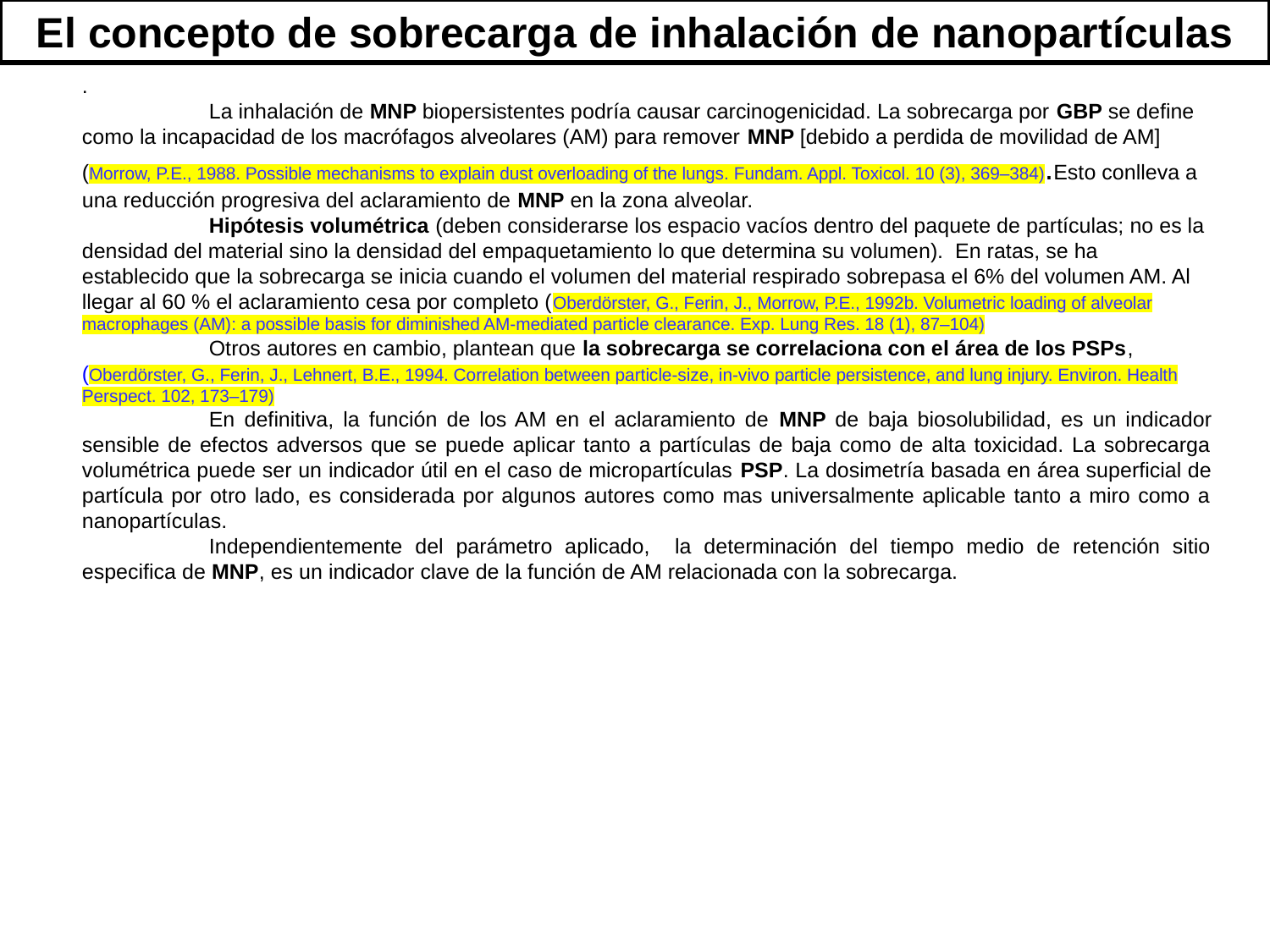

El concepto de sobrecarga de inhalación de nanopartículas
.
	La inhalación de MNP biopersistentes podría causar carcinogenicidad. La sobrecarga por GBP se define como la incapacidad de los macrófagos alveolares (AM) para remover MNP [debido a perdida de movilidad de AM]  (Morrow, P.E., 1988. Possible mechanisms to explain dust overloading of the lungs. Fundam. Appl. Toxicol. 10 (3), 369–384).Esto conlleva a una reducción progresiva del aclaramiento de MNP en la zona alveolar.
	Hipótesis volumétrica (deben considerarse los espacio vacíos dentro del paquete de partículas; no es la densidad del material sino la densidad del empaquetamiento lo que determina su volumen).  En ratas, se ha establecido que la sobrecarga se inicia cuando el volumen del material respirado sobrepasa el 6% del volumen AM. Al llegar al 60 % el aclaramiento cesa por completo (Oberdörster, G., Ferin, J., Morrow, P.E., 1992b. Volumetric loading of alveolar macrophages (AM): a possible basis for diminished AM-mediated particle clearance. Exp. Lung Res. 18 (1), 87–104)
	Otros autores en cambio, plantean que la sobrecarga se correlaciona con el área de los PSPs, (Oberdörster, G., Ferin, J., Lehnert, B.E., 1994. Correlation between particle-size, in-vivo particle persistence, and lung injury. Environ. Health Perspect. 102, 173–179)
	En definitiva, la función de los AM en el aclaramiento de MNP de baja biosolubilidad, es un indicador sensible de efectos adversos que se puede aplicar tanto a partículas de baja como de alta toxicidad. La sobrecarga volumétrica puede ser un indicador útil en el caso de micropartículas PSP. La dosimetría basada en área superficial de partícula por otro lado, es considerada por algunos autores como mas universalmente aplicable tanto a miro como a nanopartículas.
	Independientemente del parámetro aplicado,  la determinación del tiempo medio de retención sitio especifica de MNP, es un indicador clave de la función de AM relacionada con la sobrecarga.